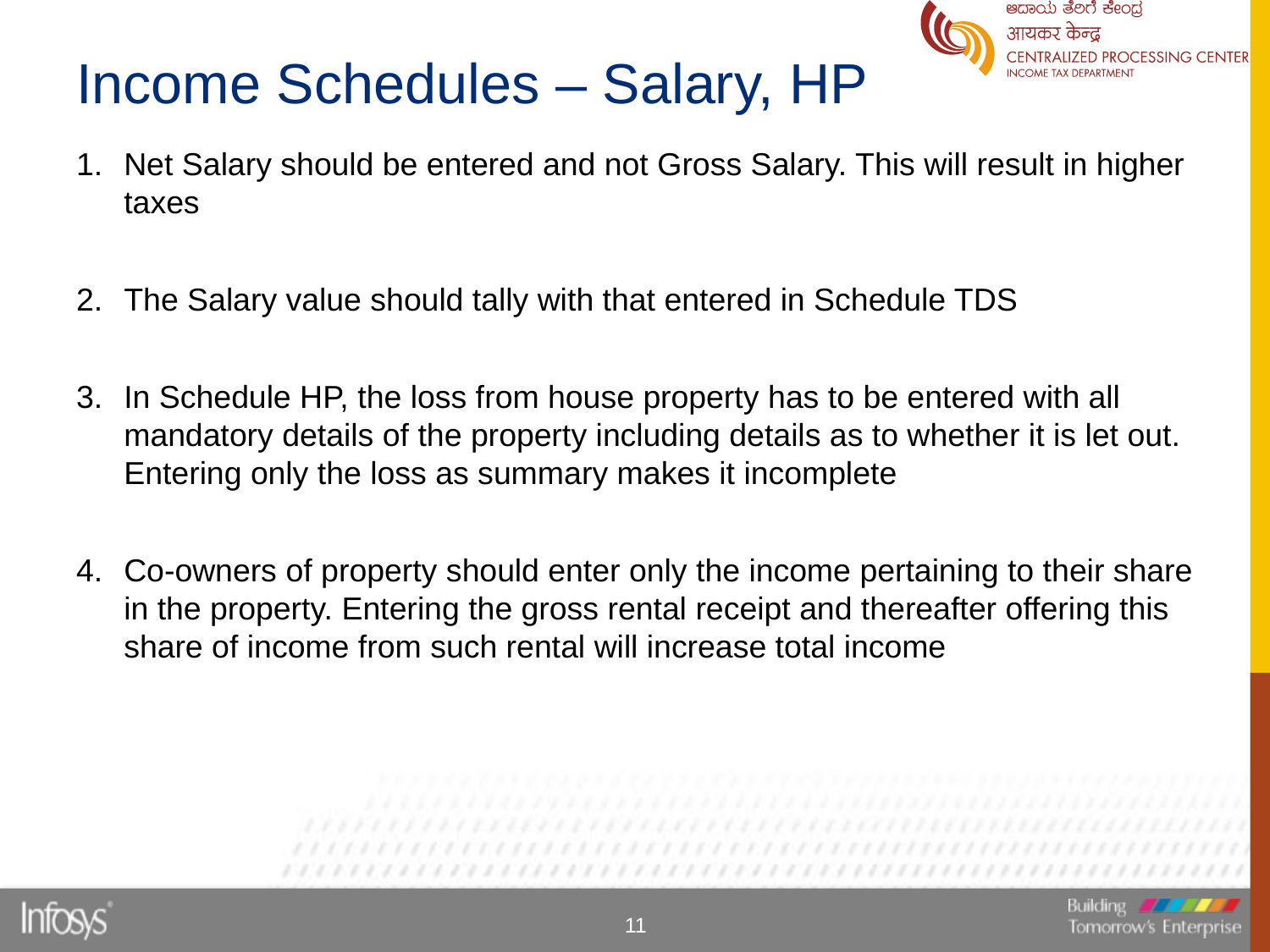

# Income Schedules – Salary, HP
Net Salary should be entered and not Gross Salary. This will result in higher taxes

The Salary value should tally with that entered in Schedule TDS

In Schedule HP, the loss from house property has to be entered with all mandatory details of the property including details as to whether it is let out. Entering only the loss as summary makes it incomplete

Co-owners of property should enter only the income pertaining to their share in the property. Entering the gross rental receipt and thereafter offering this share of income from such rental will increase total income